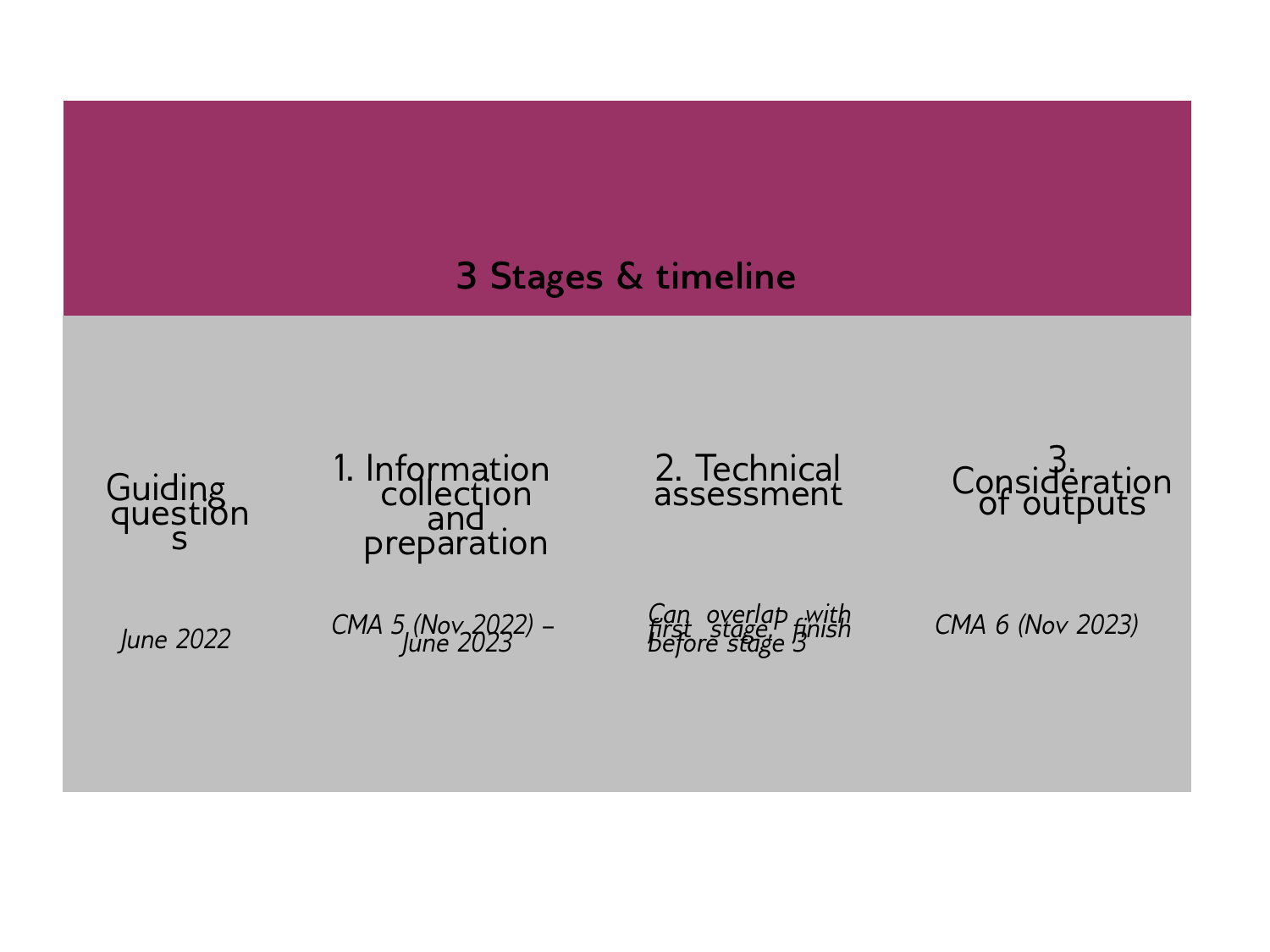

| 3 Stages & timeline |  |  |  |  |  |  |
| --- | --- | --- | --- | --- | --- | --- |
| Guiding questions June 2022 |  | 1. Information collection and preparation CMA 5 (Nov 2022) – June 2023 |  | 2. Technical assessment Can overlap with first stage, finish before stage 3 |  | 3. Consideration of outputs CMA 6 (Nov 2023) |